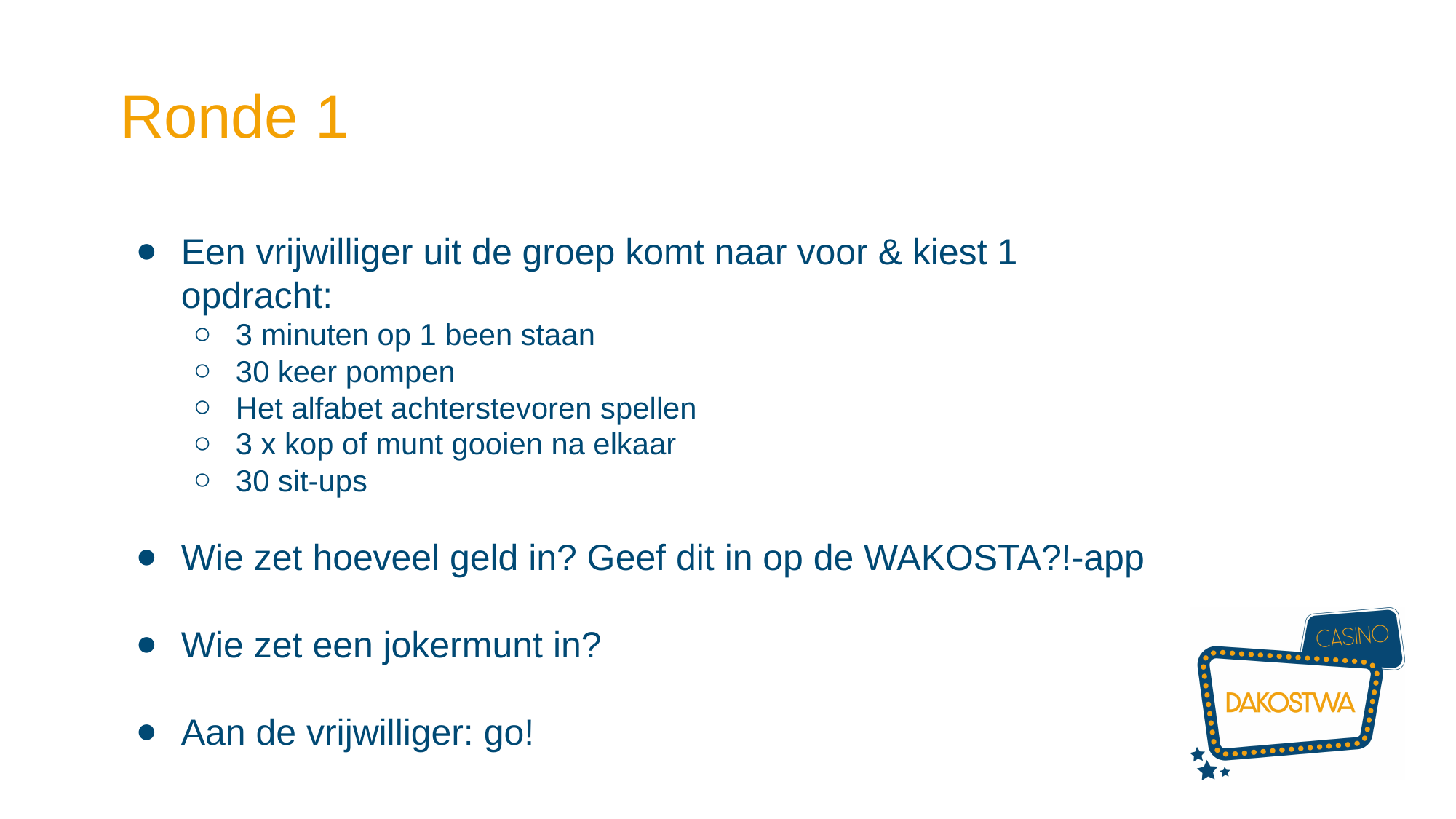

Ronde 1
Een vrijwilliger uit de groep komt naar voor & kiest 1 opdracht:
3 minuten op 1 been staan
30 keer pompen
Het alfabet achterstevoren spellen
3 x kop of munt gooien na elkaar
30 sit-ups

Wie zet hoeveel geld in? Geef dit in op de WAKOSTA?!-app

Wie zet een jokermunt in?

Aan de vrijwilliger: go!